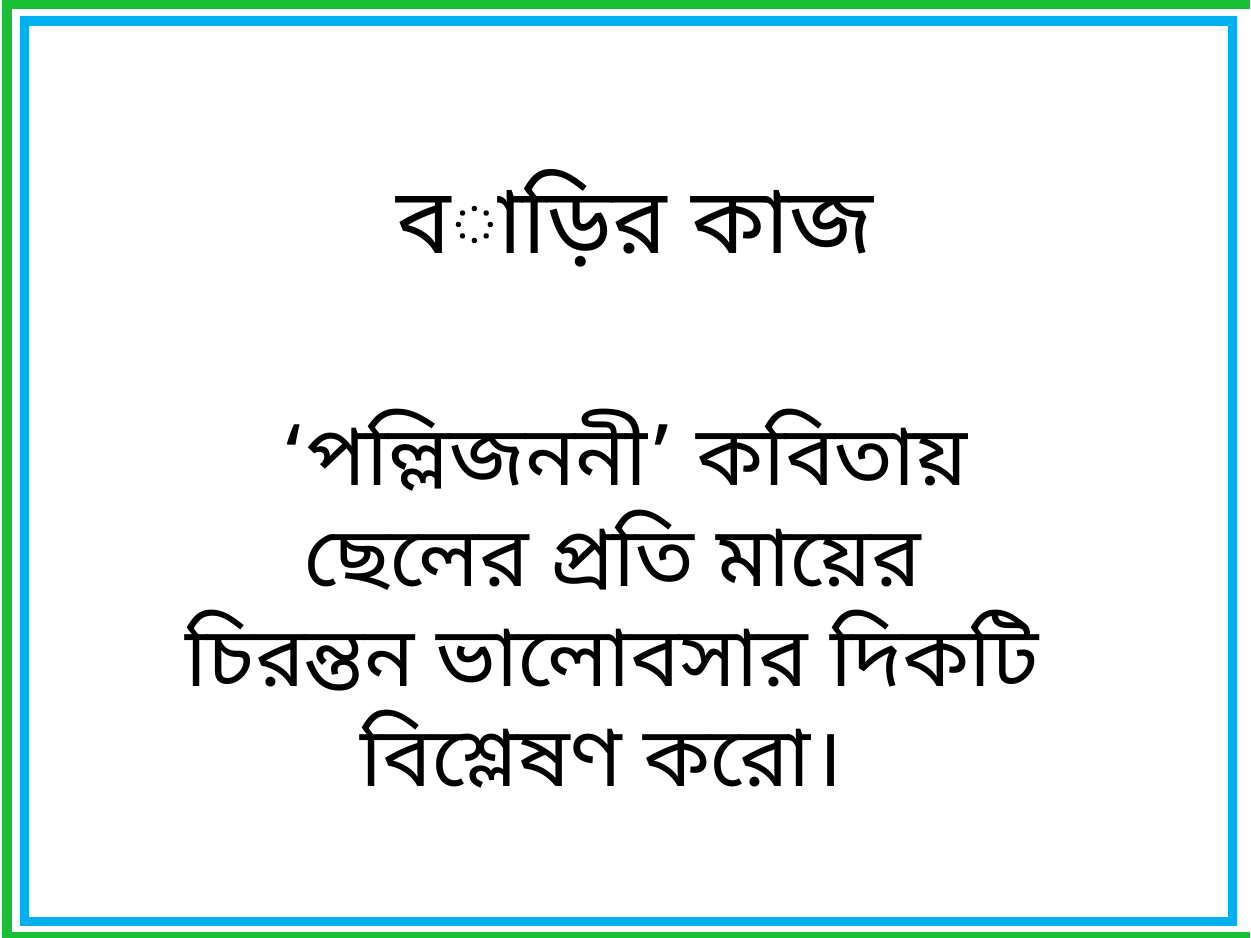

বাড়ির কাজ
 ‘পল্লিজননী’ কবিতায় ছেলের প্রতি মায়ের চিরন্তন ভালোবসার দিকটি বিশ্লেষণ করো।